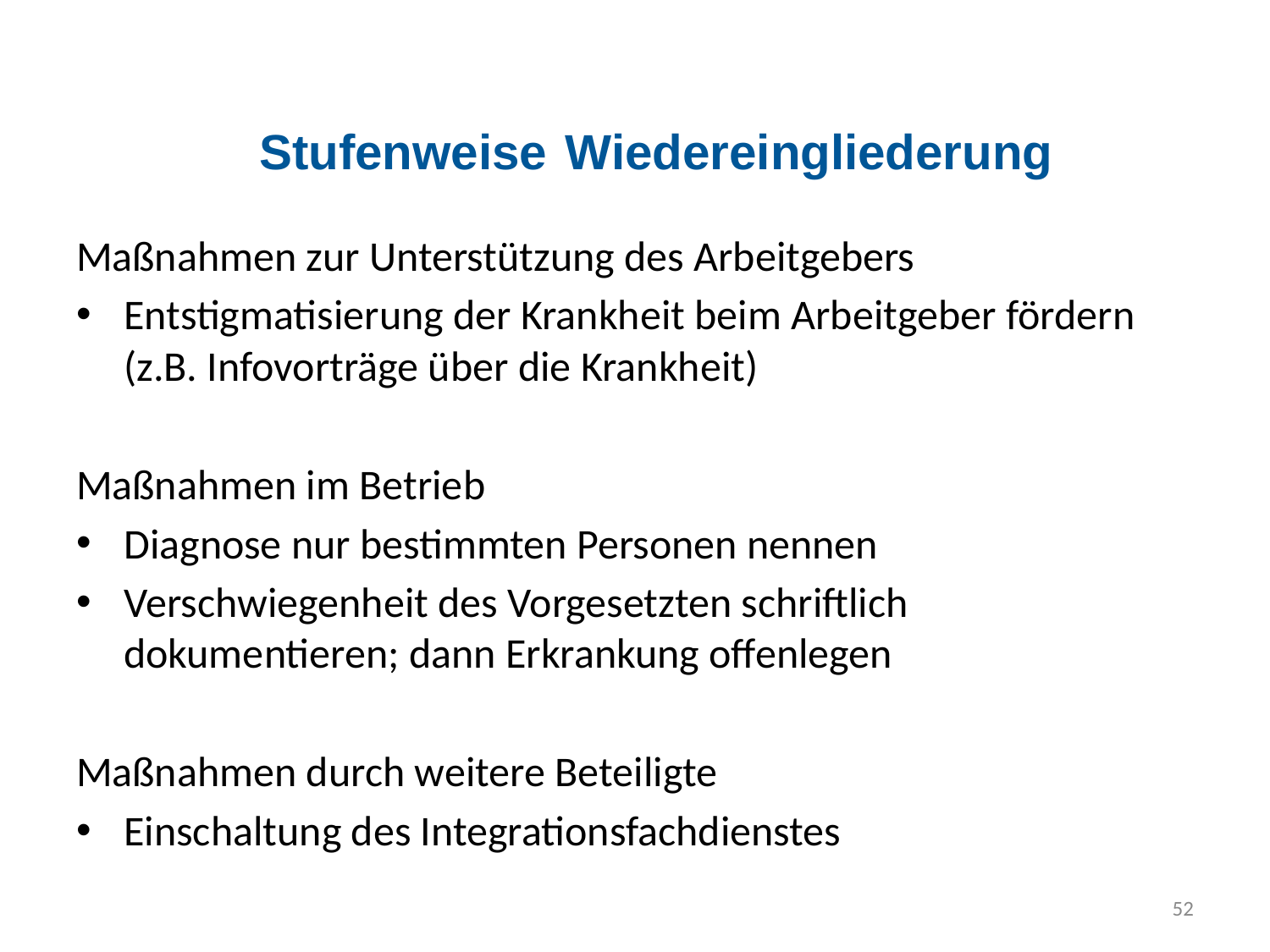

Stufenweise Wiedereingliederung
Maßnahmen zur Unterstützung des Arbeitgebers
Entstigmatisierung der Krankheit beim Arbeitgeber fördern (z.B. Infovorträge über die Krankheit)

Maßnahmen im Betrieb
Diagnose nur bestimmten Personen nennen
Verschwiegenheit des Vorgesetzten schriftlich dokumentieren; dann Erkrankung offenlegen

Maßnahmen durch weitere Beteiligte
Einschaltung des Integrationsfachdienstes
52